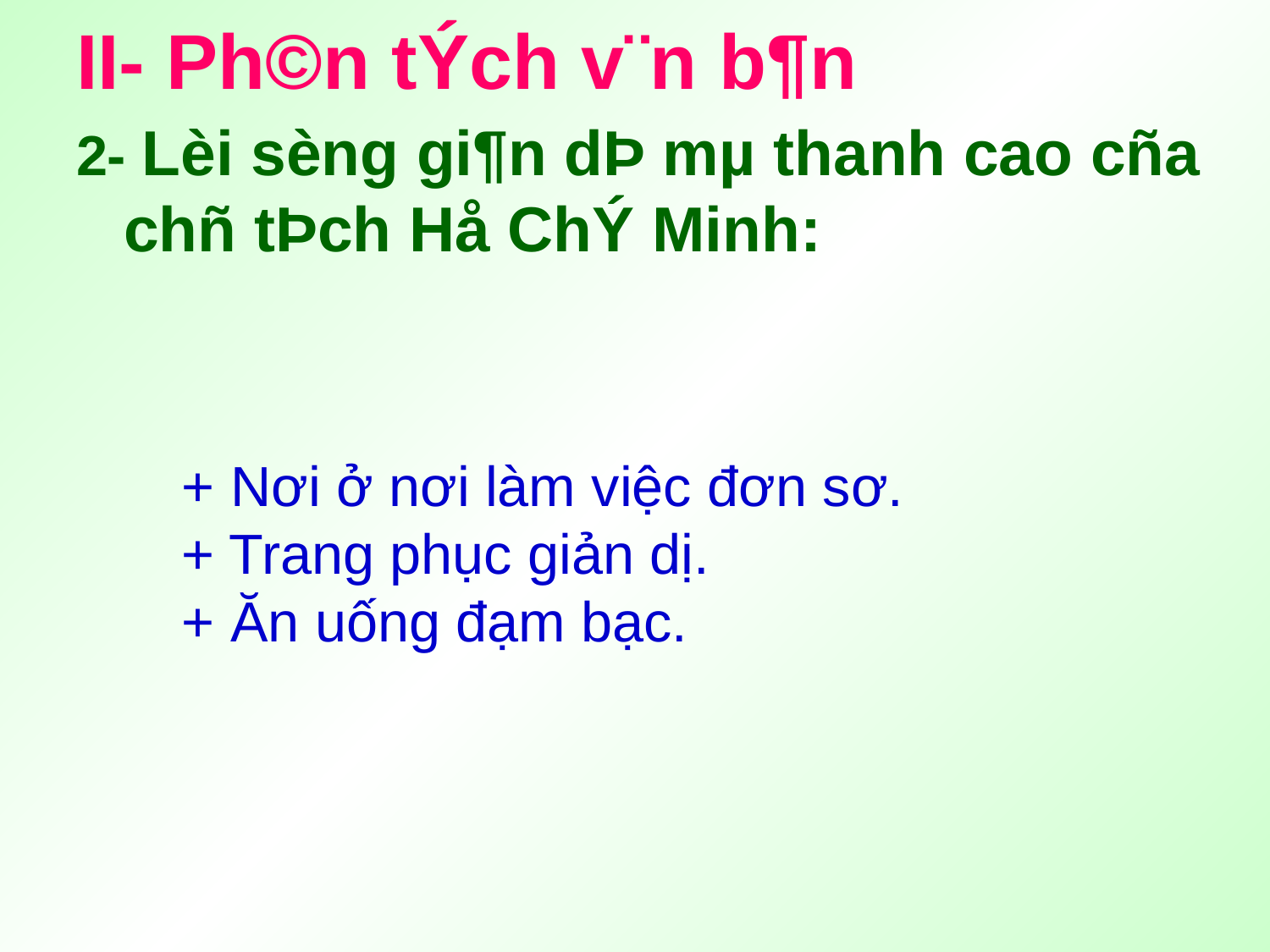

# II- Ph©n tÝch v¨n b¶n
2- Lèi sèng gi¶n dÞ mµ thanh cao cña chñ tÞch Hå ChÝ Minh:
+ Nơi ở nơi làm việc đơn sơ.
+ Trang phục giản dị.
+ Ăn uống đạm bạc.